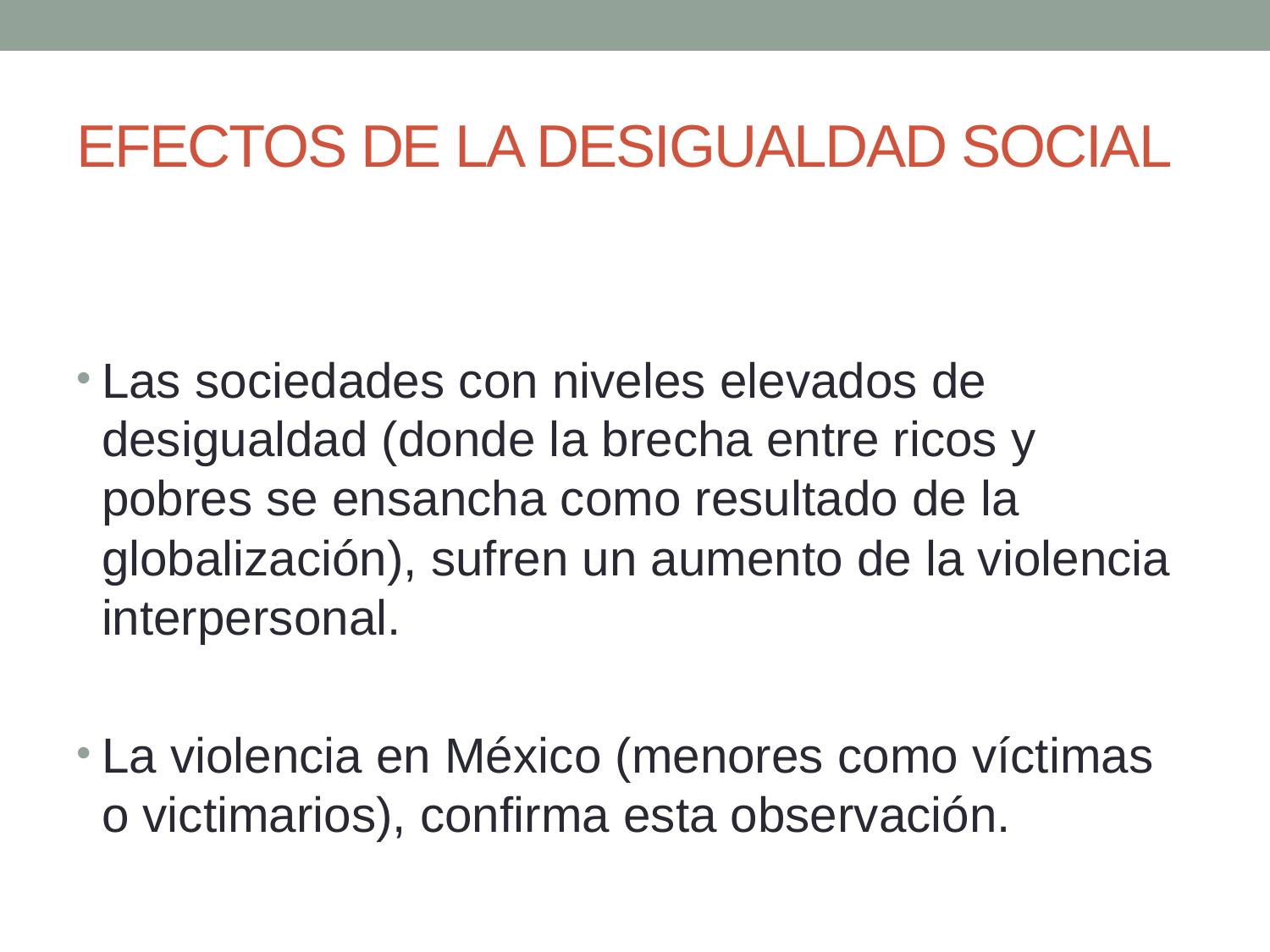

# EFECTOS DE LA DESIGUALDAD SOCIAL

Las sociedades con niveles elevados de desigualdad (donde la brecha entre ricos y pobres se ensancha como resultado de la globalización), sufren un aumento de la violencia interpersonal.

La violencia en México (menores como víctimas o victimarios), confirma esta observación.